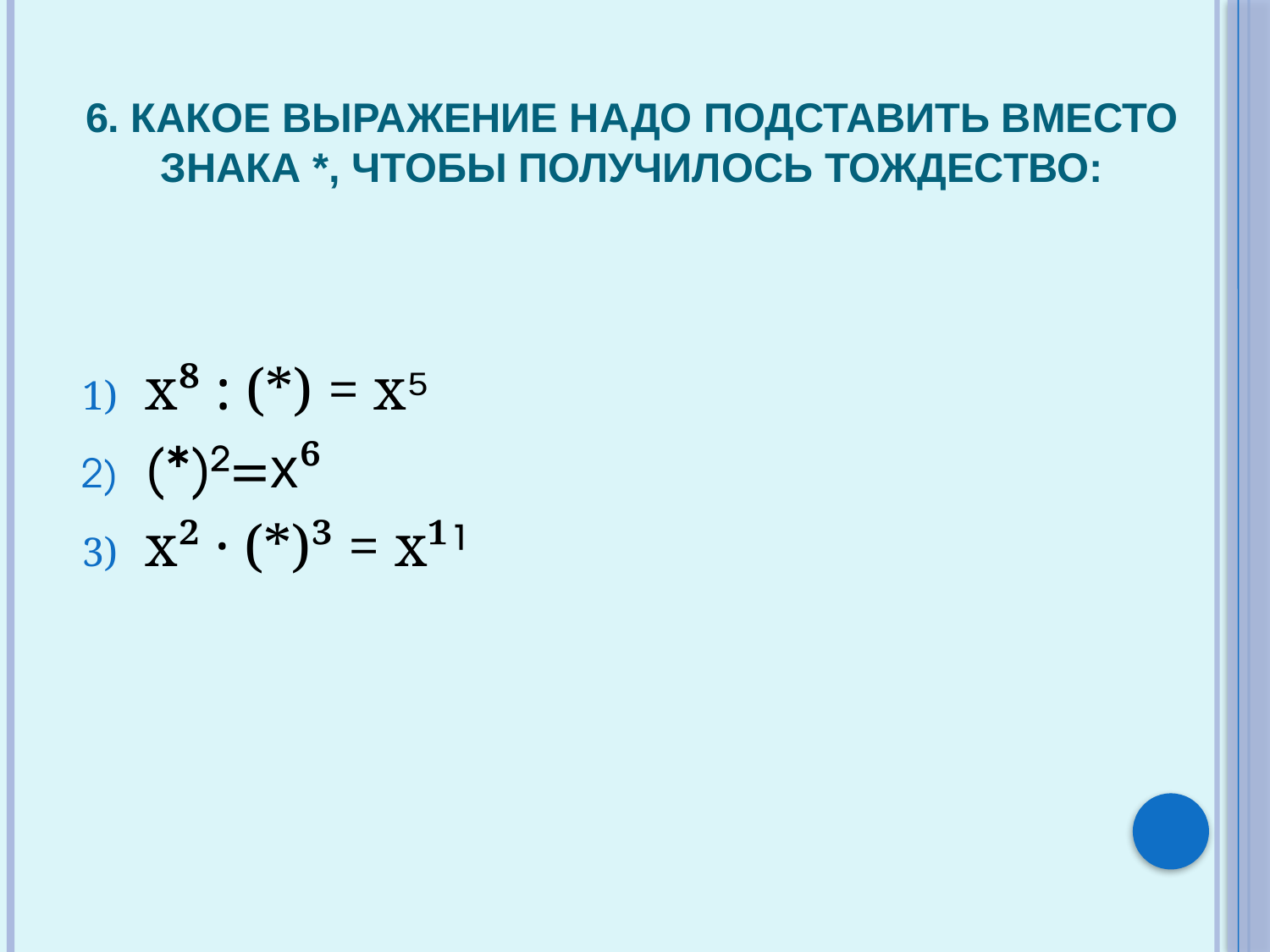

# 6. Какое выражение надо подставить вместо знака *, чтобы получилось тождество:
х⁸ : (*) = х⁵
(*)²=х⁶
х² · (*)³ = х¹¹